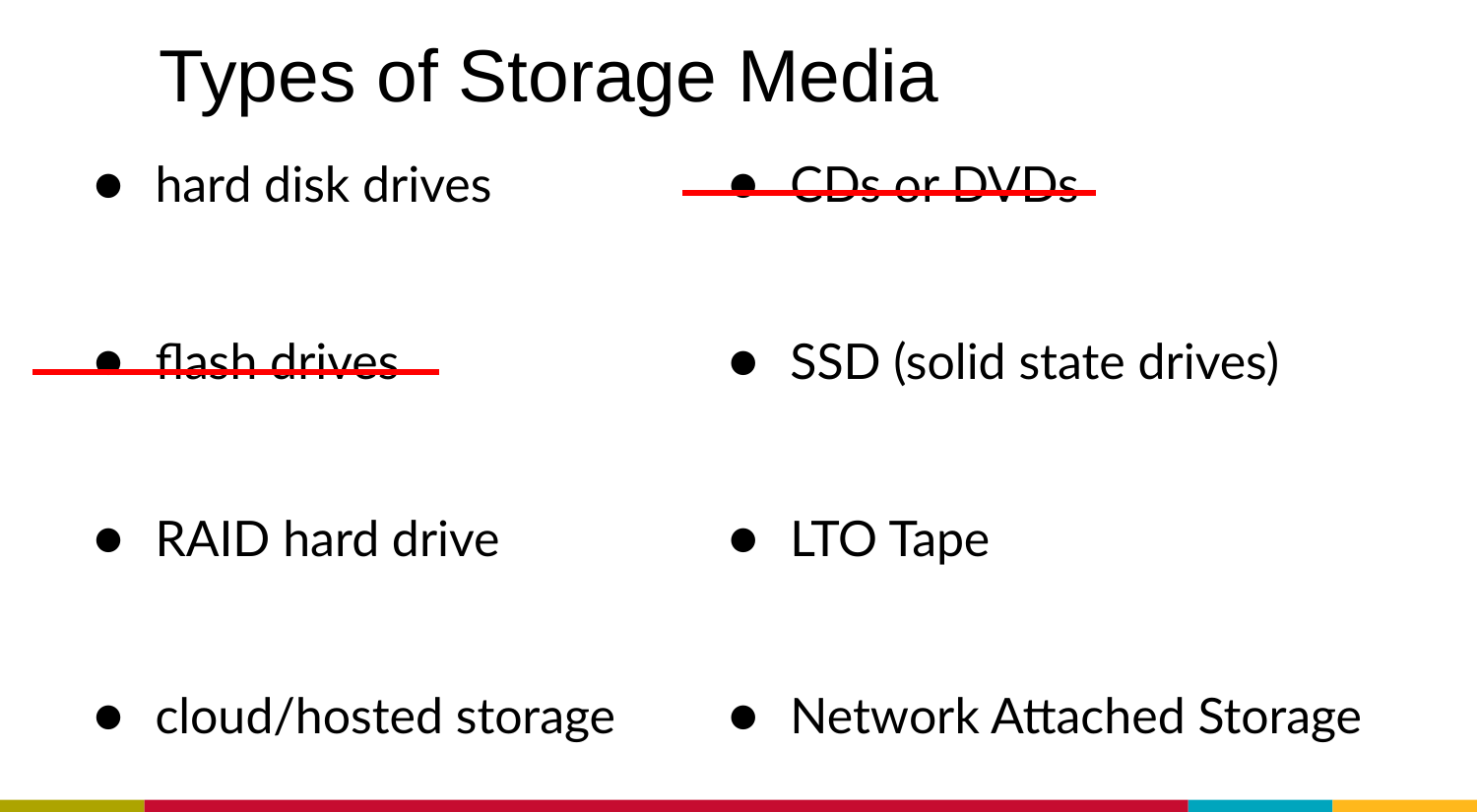

# Types of Storage Media
hard disk drives
flash drives
RAID hard drive
cloud/hosted storage
CDs or DVDs
SSD (solid state drives)
LTO Tape
Network Attached Storage